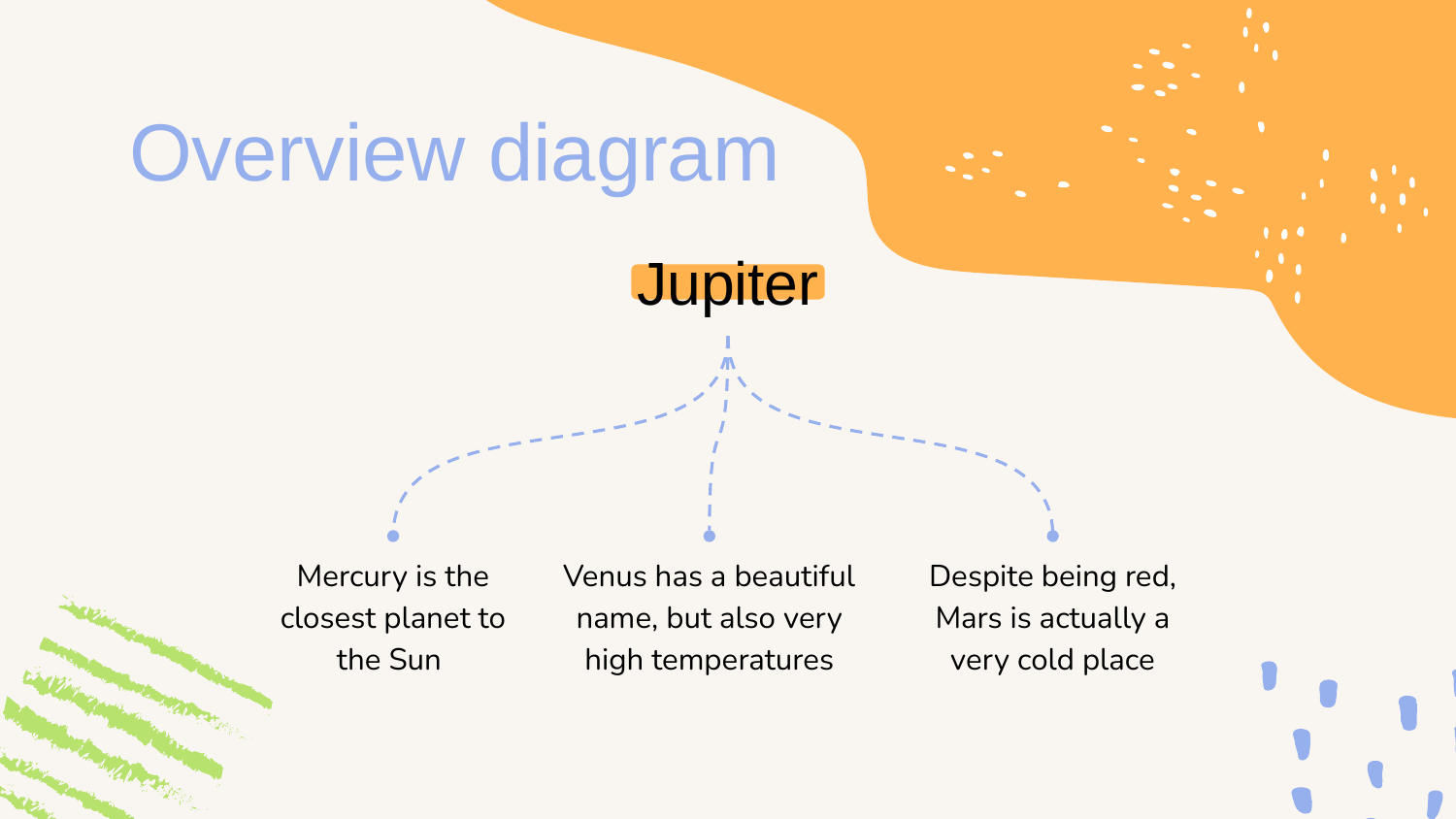

# Overview diagram
Jupiter

Mercury is the closest planet to the Sun
Venus has a beautiful name, but also very high temperatures
Despite being red, Mars is actually a very cold place